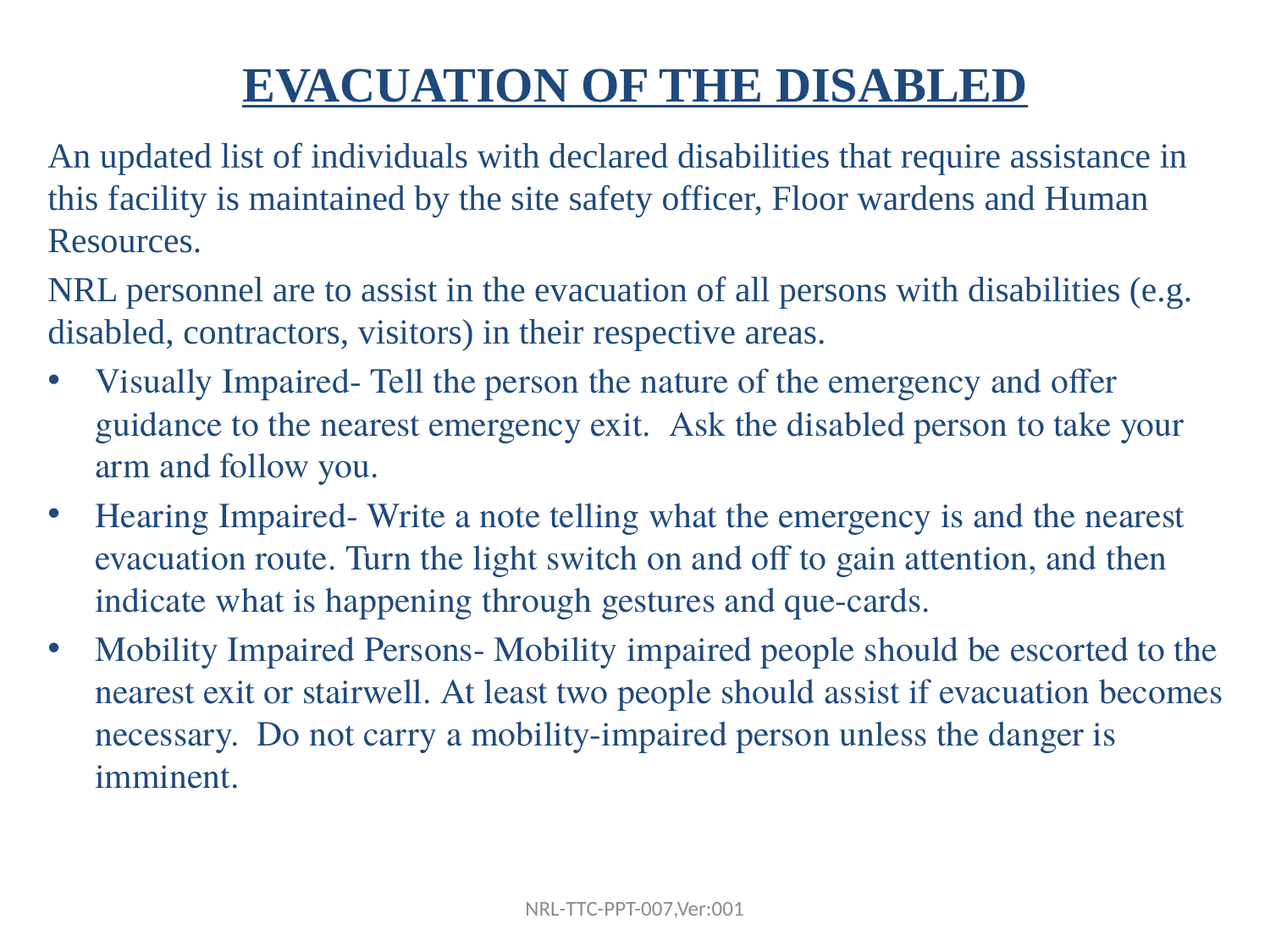

# EVACUATION OF THE DISABLED
An updated list of individuals with declared disabilities that require assistance in this facility is maintained by the site safety officer, Floor wardens and Human Resources.
NRL personnel are to assist in the evacuation of all persons with disabilities (e.g. disabled, contractors, visitors) in their respective areas.
Visually Impaired- Tell the person the nature of the emergency and offer guidance to the nearest emergency exit.  Ask the disabled person to take your arm and follow you.
Hearing Impaired- Write a note telling what the emergency is and the nearest evacuation route. Turn the light switch on and off to gain attention, and then indicate what is happening through gestures and que-cards.
Mobility Impaired Persons- Mobility impaired people should be escorted to the nearest exit or stairwell. At least two people should assist if evacuation becomes necessary.  Do not carry a mobility-impaired person unless the danger is imminent.

NRL-TTC-PPT-007,Ver:001